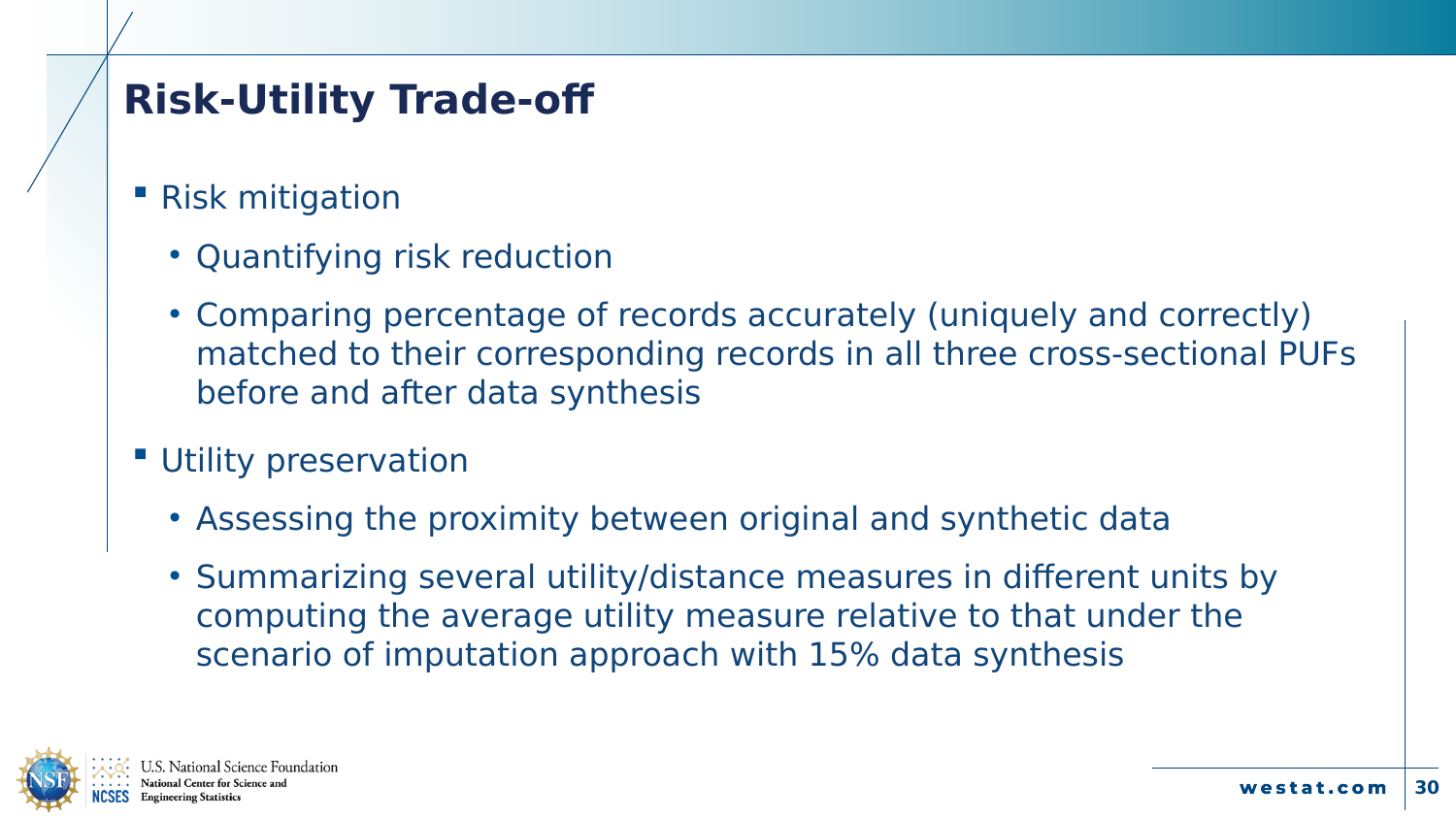

# Risk-Utility Trade-off
Risk mitigation
Quantifying risk reduction
Comparing percentage of records accurately (uniquely and correctly) matched to their corresponding records in all three cross-sectional PUFs before and after data synthesis
Utility preservation
Assessing the proximity between original and synthetic data
Summarizing several utility/distance measures in different units by computing the average utility measure relative to that under the scenario of imputation approach with 15% data synthesis

30